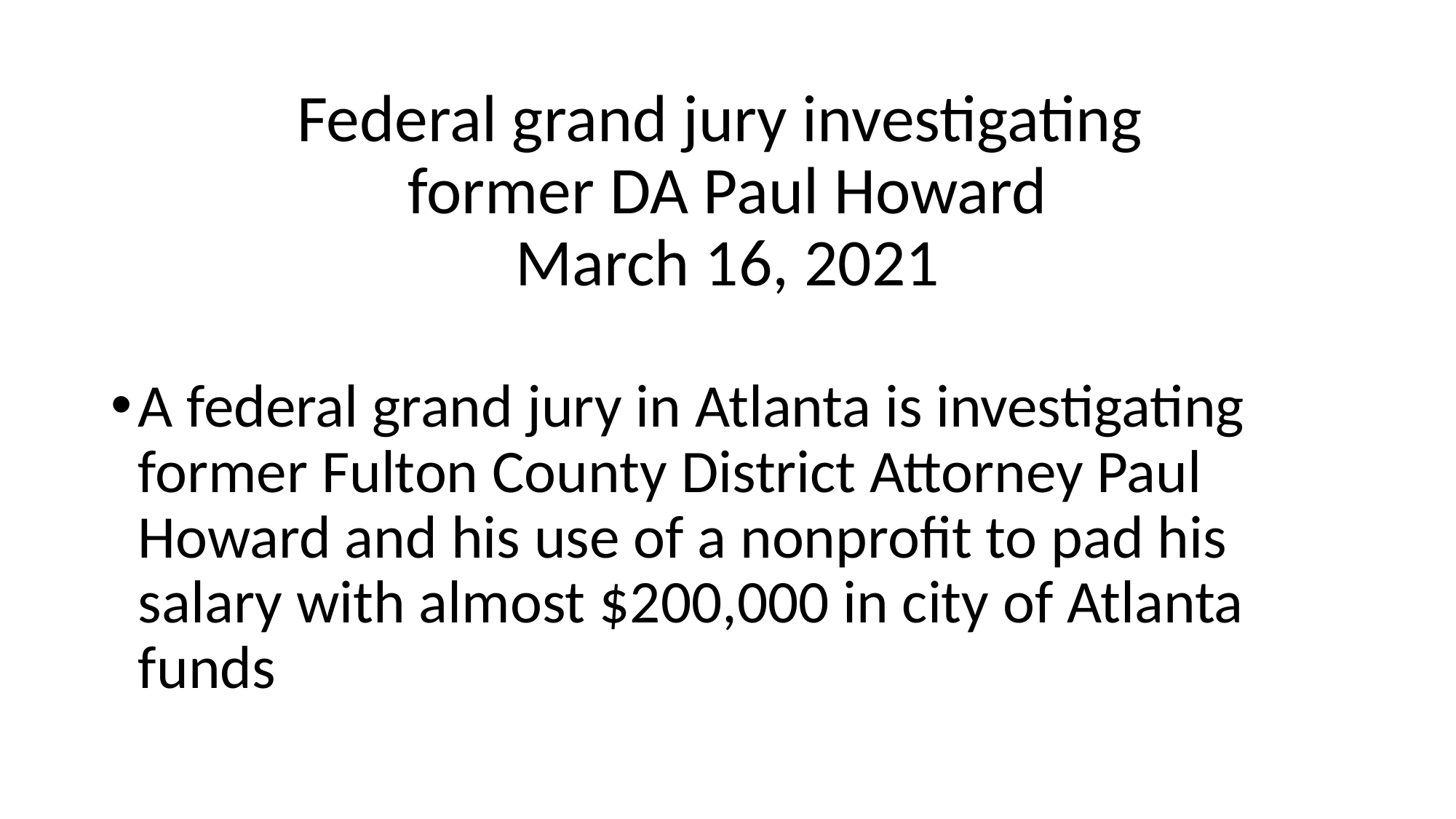

# Federal grand jury investigating former DA Paul Howard March 16, 2021
A federal grand jury in Atlanta is investigating former Fulton County District Attorney Paul Howard and his use of a nonprofit to pad his salary with almost $200,000 in city of Atlanta funds